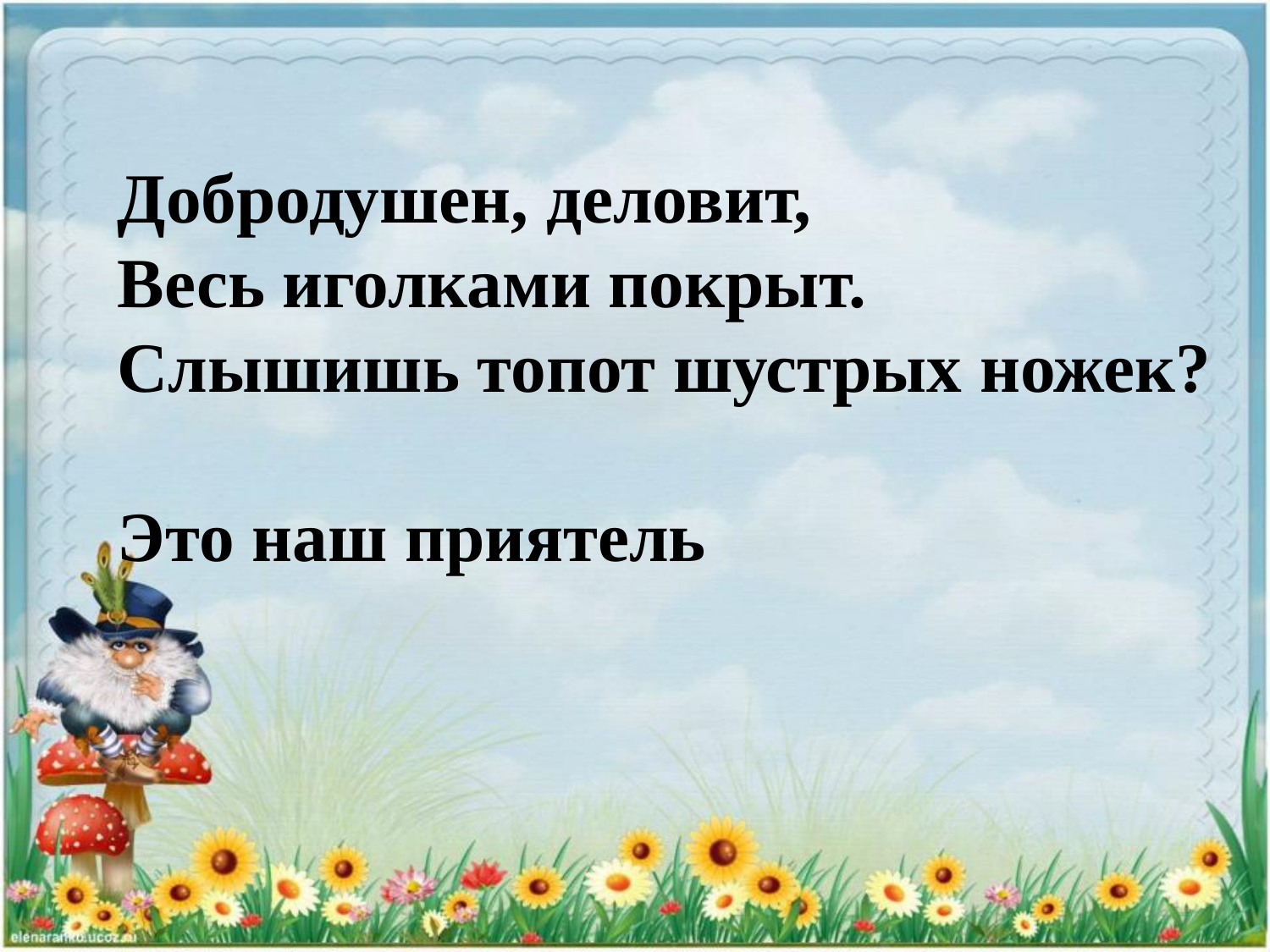

Добродушен, деловит,
Весь иголками покрыт.
Слышишь топот шустрых ножек?
Это наш приятель